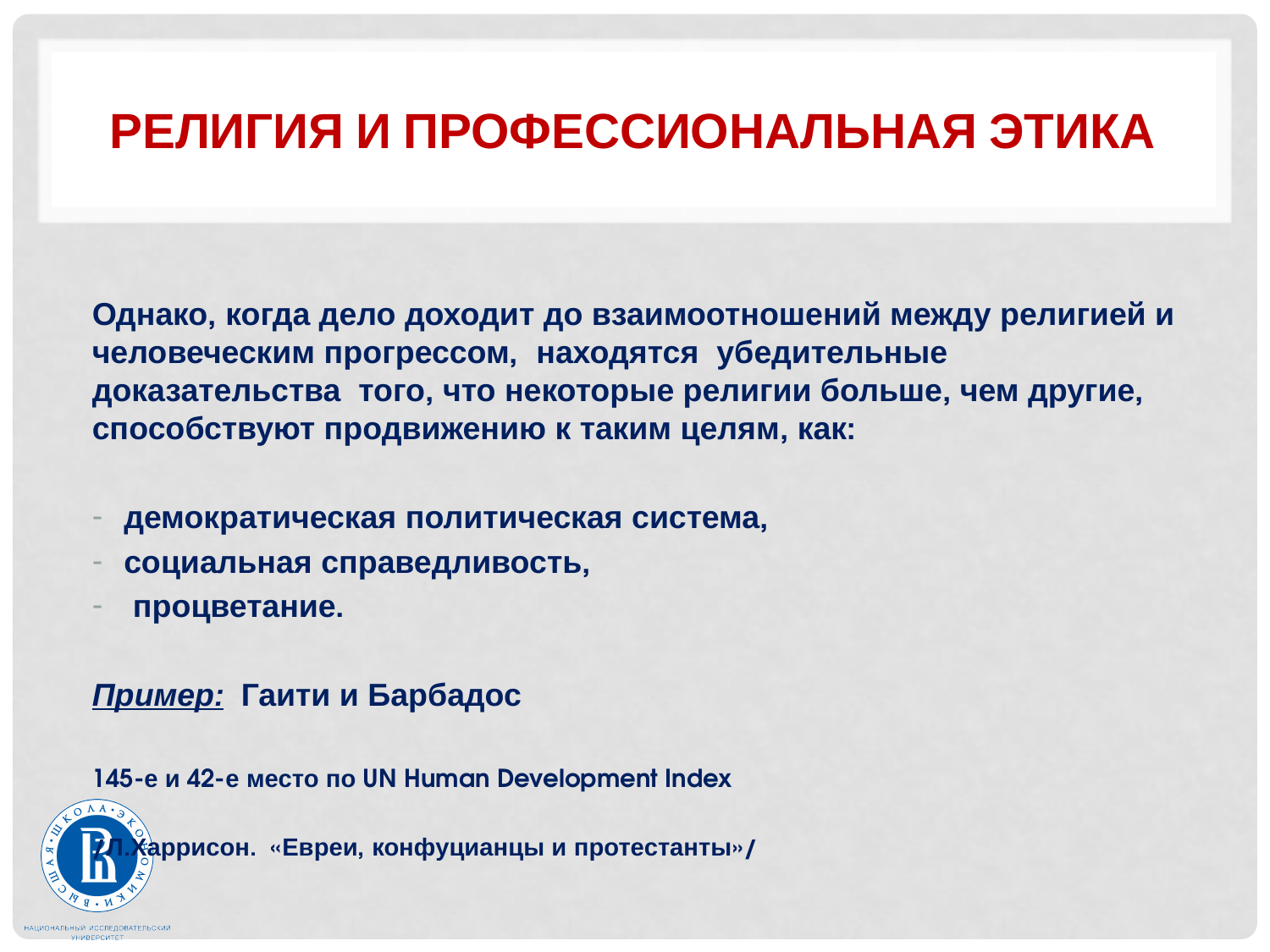

# религия и профессиональная этика

Однако, когда дело доходит до взаимоотношений между религией и человеческим прогрессом,  находятся  убедительные доказательства  того, что некоторые религии больше, чем другие, способствуют продвижению к таким целям, как:

демократическая политическая система,
социальная справедливость,
 процветание.

Пример:  Гаити и Барбадос

145-е и 42-е место по UN Human Development Index

/Л.Харрисон.  «Евреи, конфуцианцы и протестанты»/